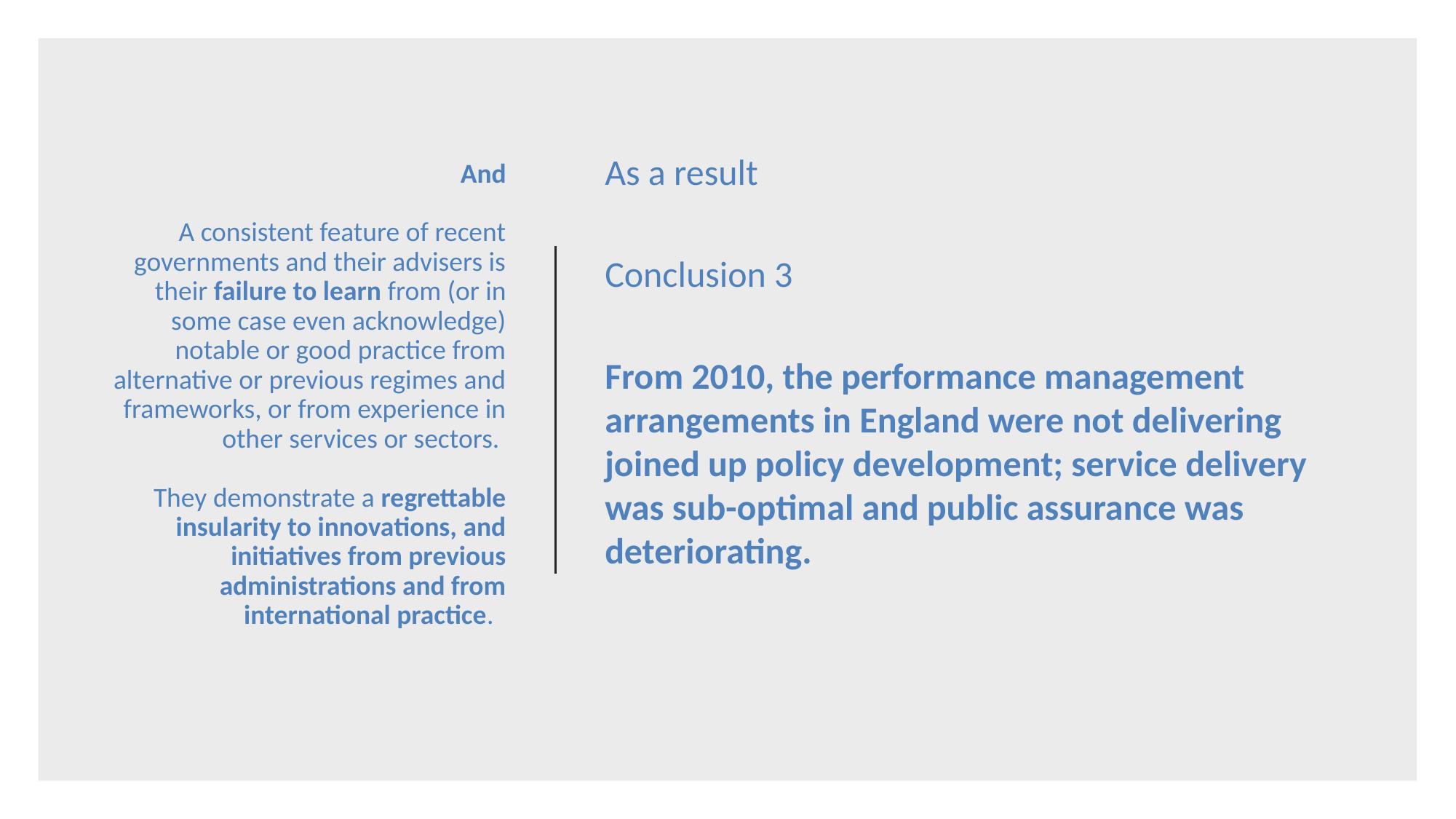

# And A consistent feature of recent governments and their advisers is their failure to learn from (or in some case even acknowledge) notable or good practice from alternative or previous regimes and frameworks, or from experience in other services or sectors. They demonstrate a regrettable insularity to innovations, and initiatives from previous administrations and from international practice.
As a result

Conclusion 3

From 2010, the performance management arrangements in England were not delivering joined up policy development; service delivery was sub-optimal and public assurance was deteriorating.